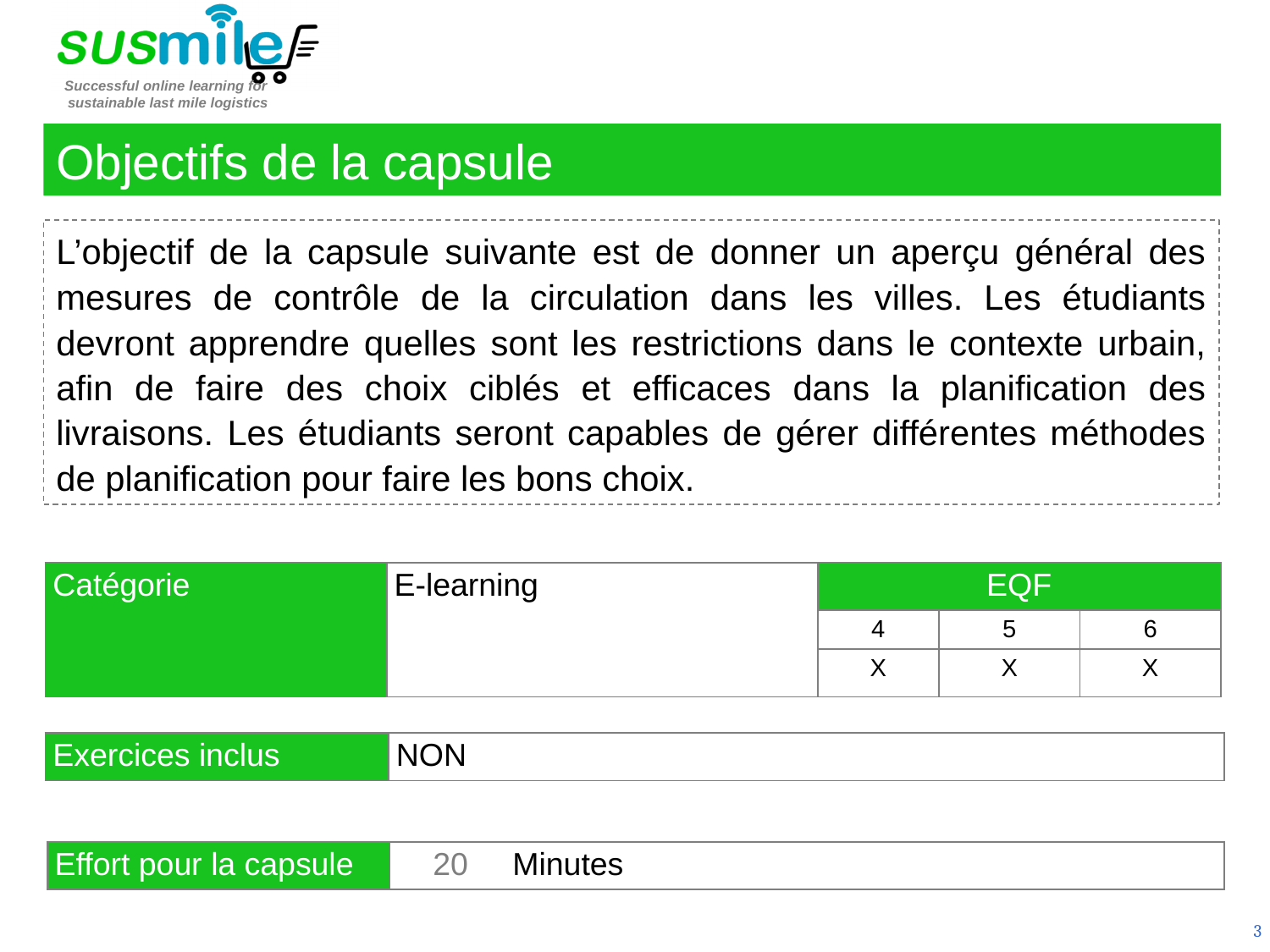

Objectifs de la capsule
L’objectif de la capsule suivante est de donner un aperçu général des mesures de contrôle de la circulation dans les villes. Les étudiants devront apprendre quelles sont les restrictions dans le contexte urbain, afin de faire des choix ciblés et efficaces dans la planification des livraisons. Les étudiants seront capables de gérer différentes méthodes de planification pour faire les bons choix.
| Catégorie | E-learning | EQF |  |  |
| --- | --- | --- | --- | --- |
|  |  | 4 | 5 | 6 |
|  |  | X | X | X |
| Exercices inclus | NON |
| --- | --- |
| Effort pour la capsule | 20     Minutes |
| --- | --- |
3